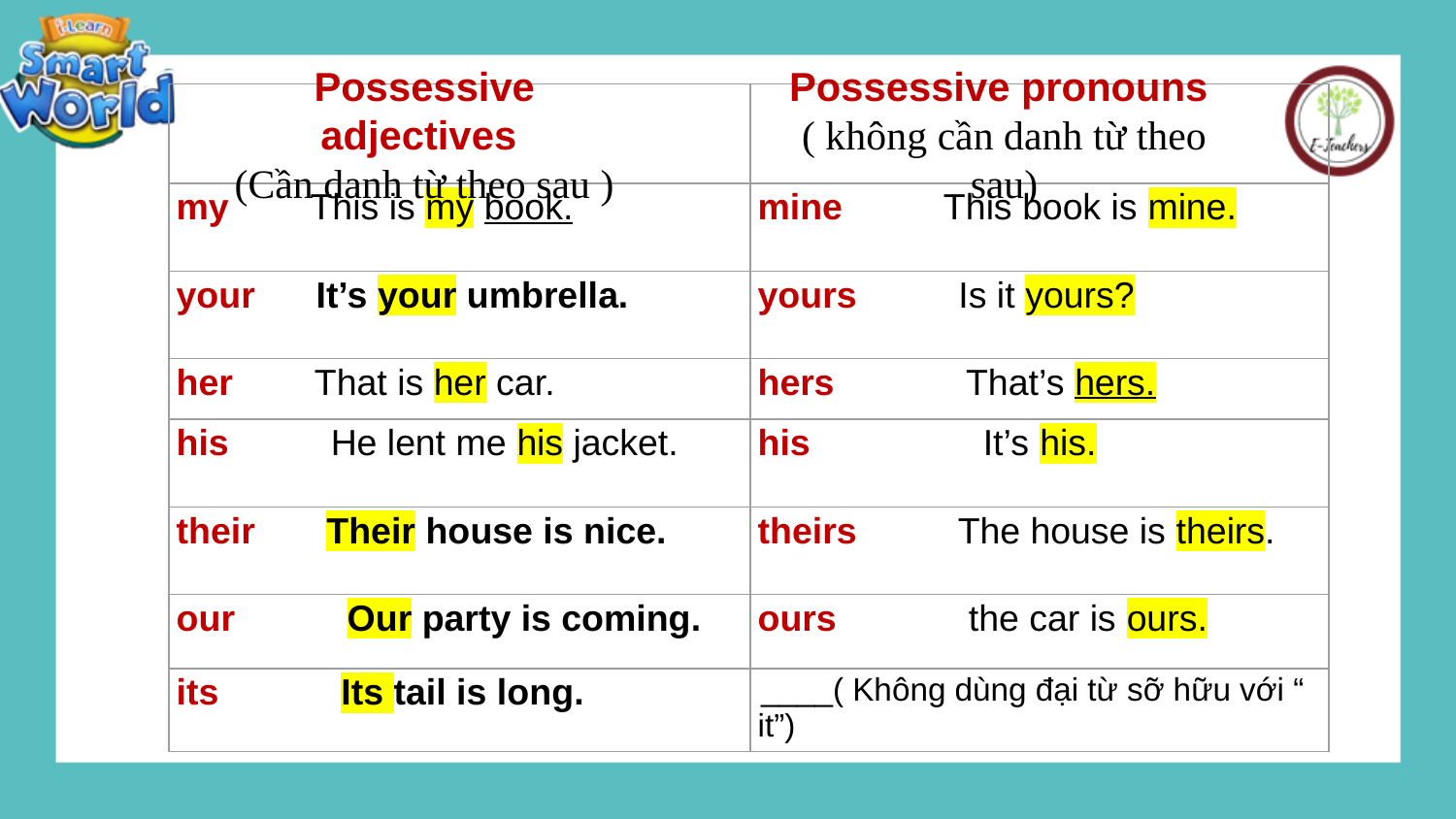

|  |  |
| --- | --- |
| my This is my book. | mine This book is mine. |
| your It’s your umbrella. | yours Is it yours? |
| her That is her car. | hers That’s hers. |
| his He lent me his jacket. | his It’s his. |
| their Their house is nice. | theirs The house is theirs. |
| our Our party is coming. | ours the car is ours. |
| its Its tail is long. | \_\_\_\_( Không dùng đại từ sỡ hữu với “ it”) |
Possessive adjectives
(Cần danh từ theo sau )
Possessive pronouns
( không cần danh từ theo sau)